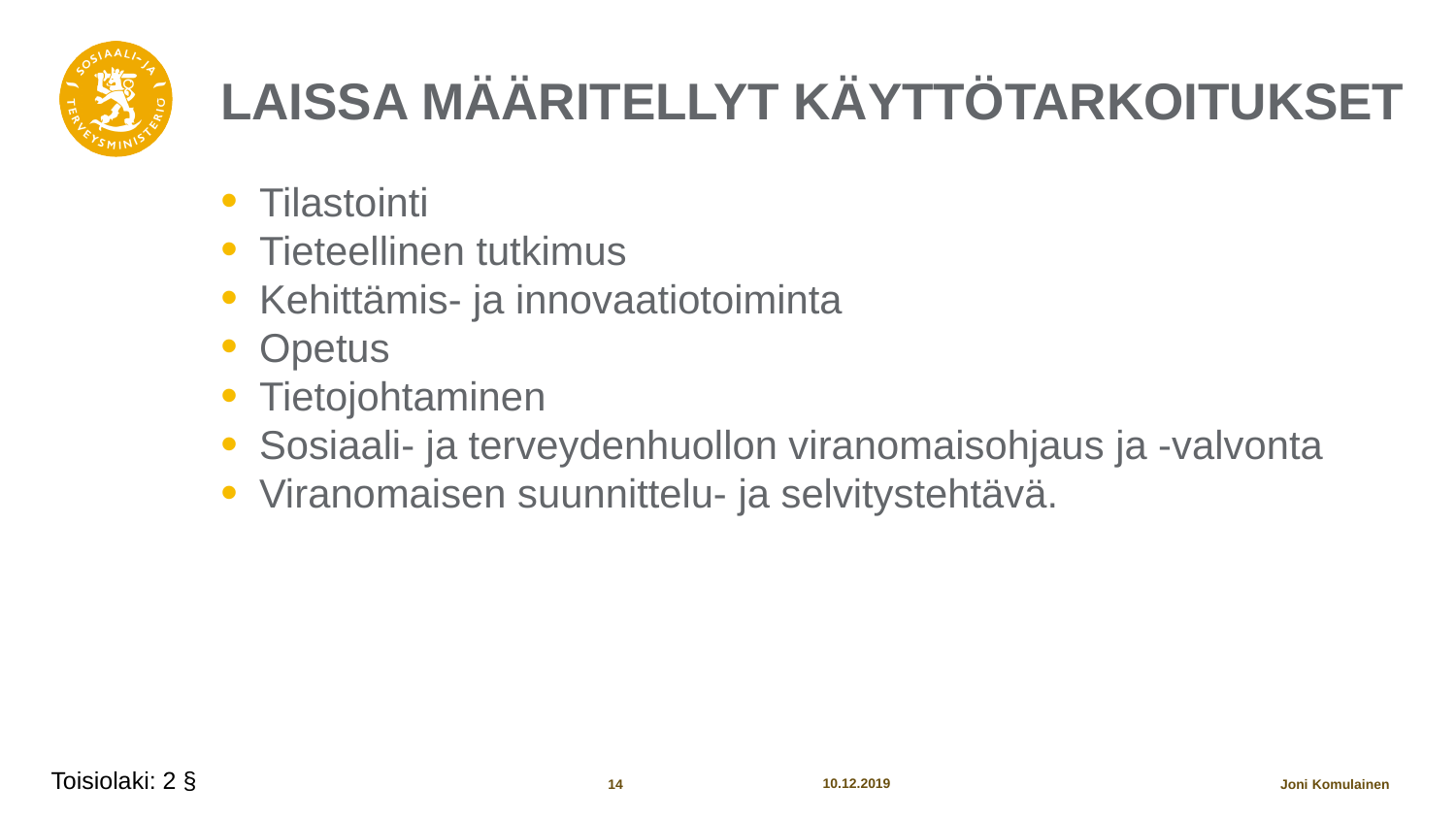

# Laissa määritellyt käyttötarkoitukset
Tilastointi
Tieteellinen tutkimus
Kehittämis- ja innovaatiotoiminta
Opetus
Tietojohtaminen
Sosiaali- ja terveydenhuollon viranomaisohjaus ja -valvonta
Viranomaisen suunnittelu- ja selvitystehtävä.
Toisiolaki: 2 §
10.12.2019
14
Joni Komulainen